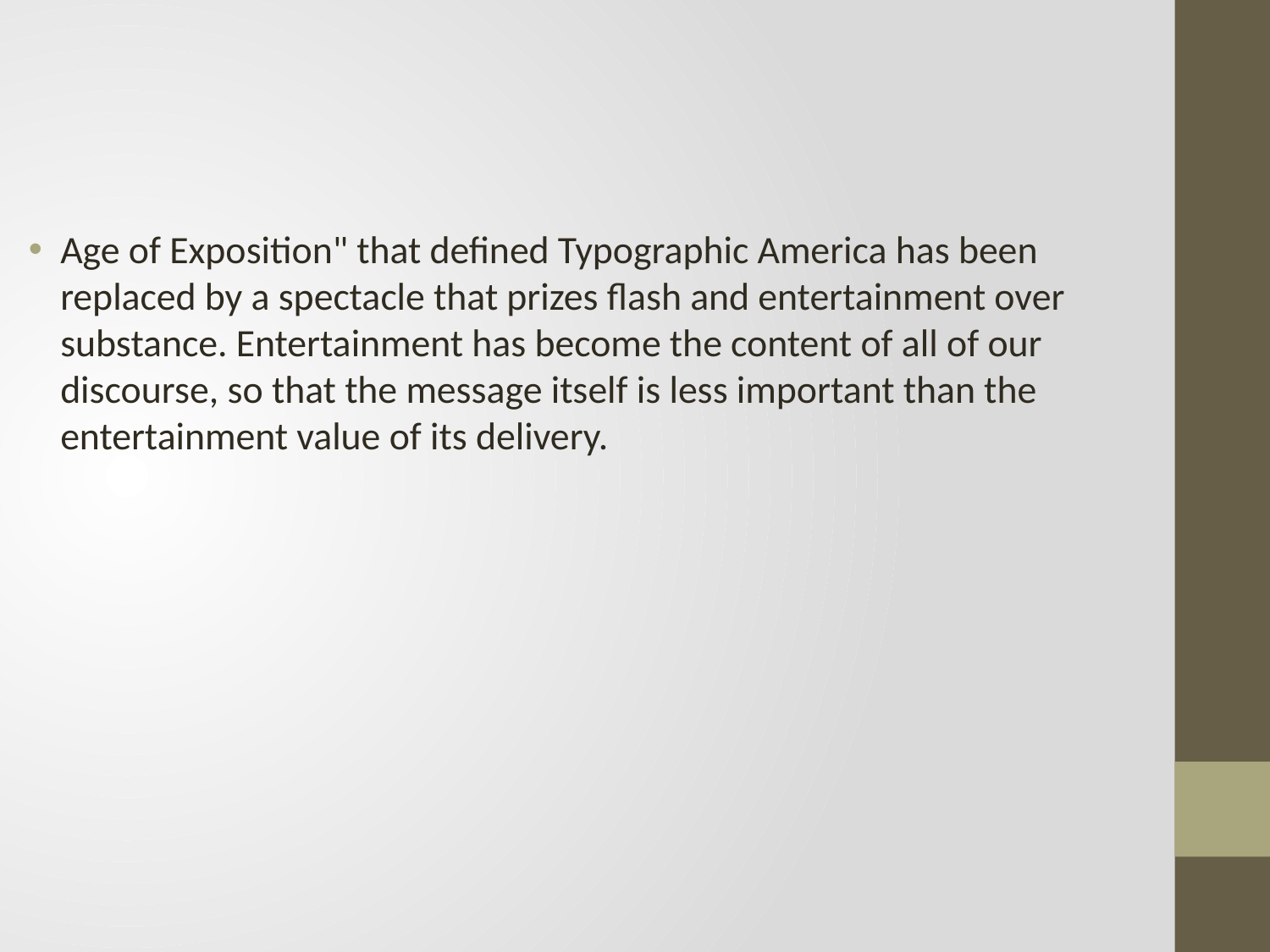

Age of Exposition" that defined Typographic America has been replaced by a spectacle that prizes flash and entertainment over substance. Entertainment has become the content of all of our discourse, so that the message itself is less important than the entertainment value of its delivery.